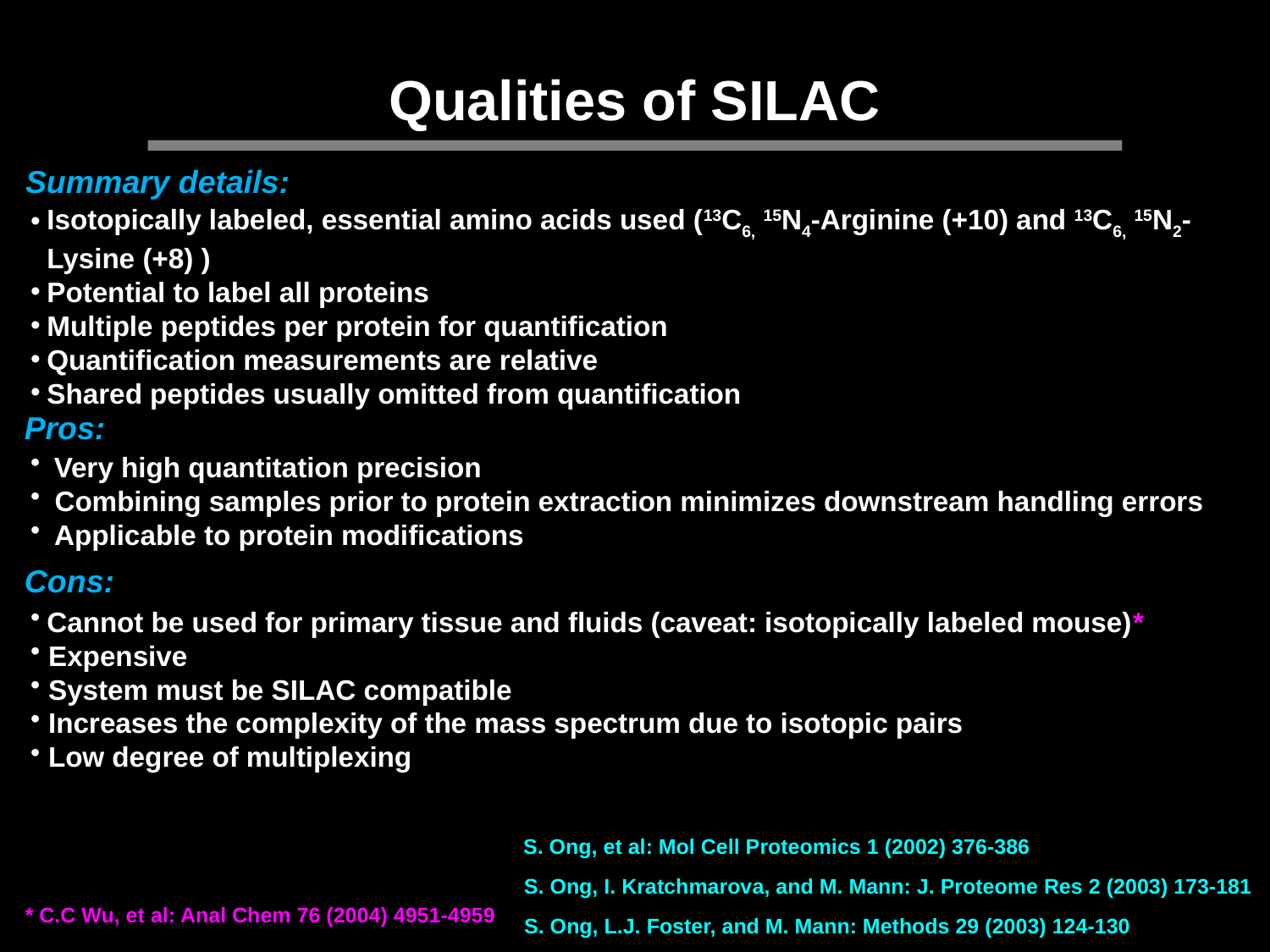

Qualities of SILAC

Summary details:
Isotopically labeled, essential amino acids used (13C6, 15N4-Arginine (+10) and 13C6, 15N2-Lysine (+8) )
Potential to label all proteins
Multiple peptides per protein for quantification
Quantification measurements are relative
Shared peptides usually omitted from quantification
Pros:
Very high quantitation precision
 Combining samples prior to protein extraction minimizes downstream handling errors
Applicable to protein modifications
Cons:
Cannot be used for primary tissue and fluids (caveat: isotopically labeled mouse)*
 Expensive
 System must be SILAC compatible
 Increases the complexity of the mass spectrum due to isotopic pairs
 Low degree of multiplexing

S. Ong, et al: Mol Cell Proteomics 1 (2002) 376-386
S. Ong, I. Kratchmarova, and M. Mann: J. Proteome Res 2 (2003) 173-181
S. Ong, L.J. Foster, and M. Mann: Methods 29 (2003) 124-130
* C.C Wu, et al: Anal Chem 76 (2004) 4951-4959